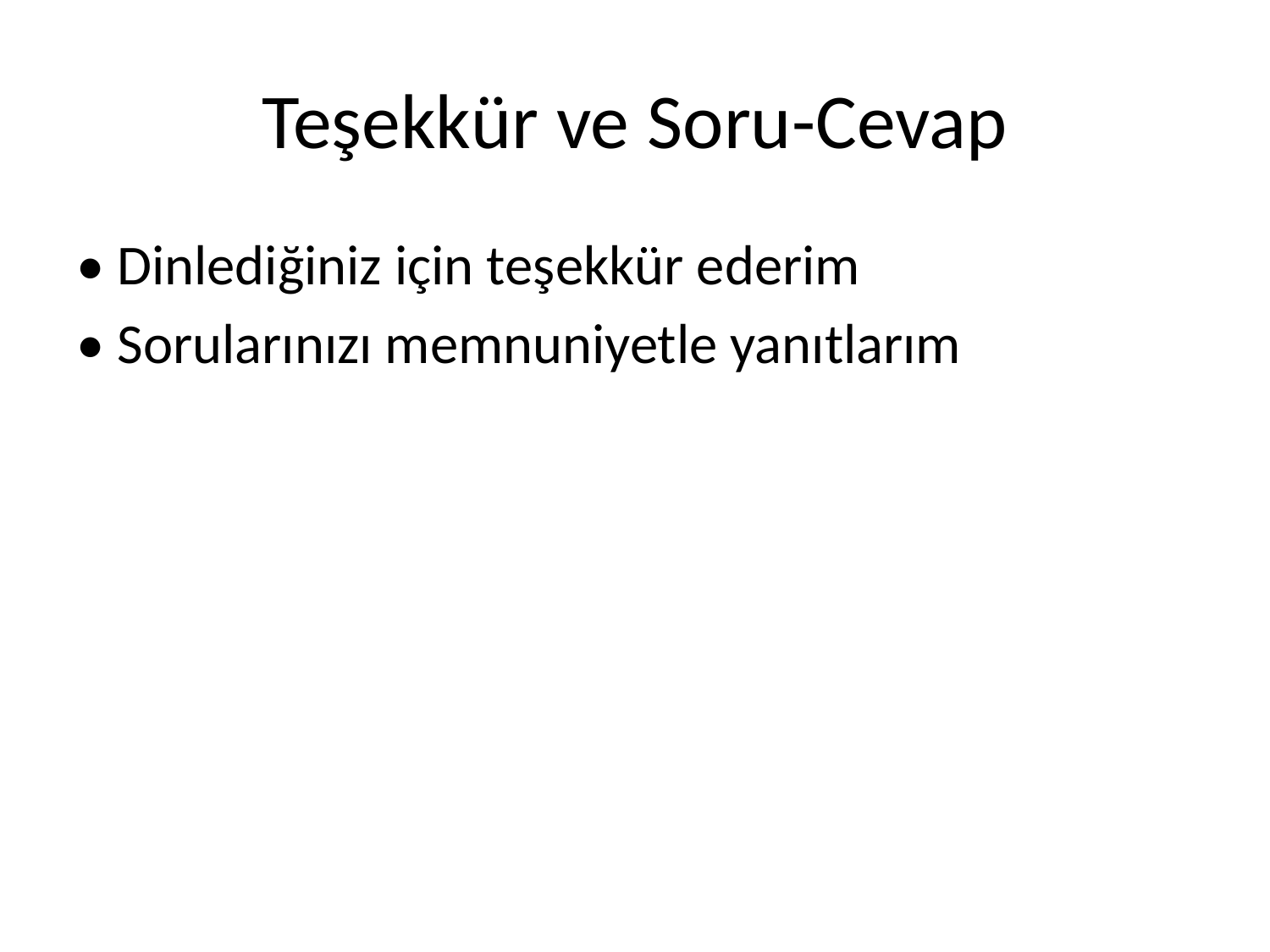

# Teşekkür ve Soru-Cevap
• Dinlediğiniz için teşekkür ederim
• Sorularınızı memnuniyetle yanıtlarım